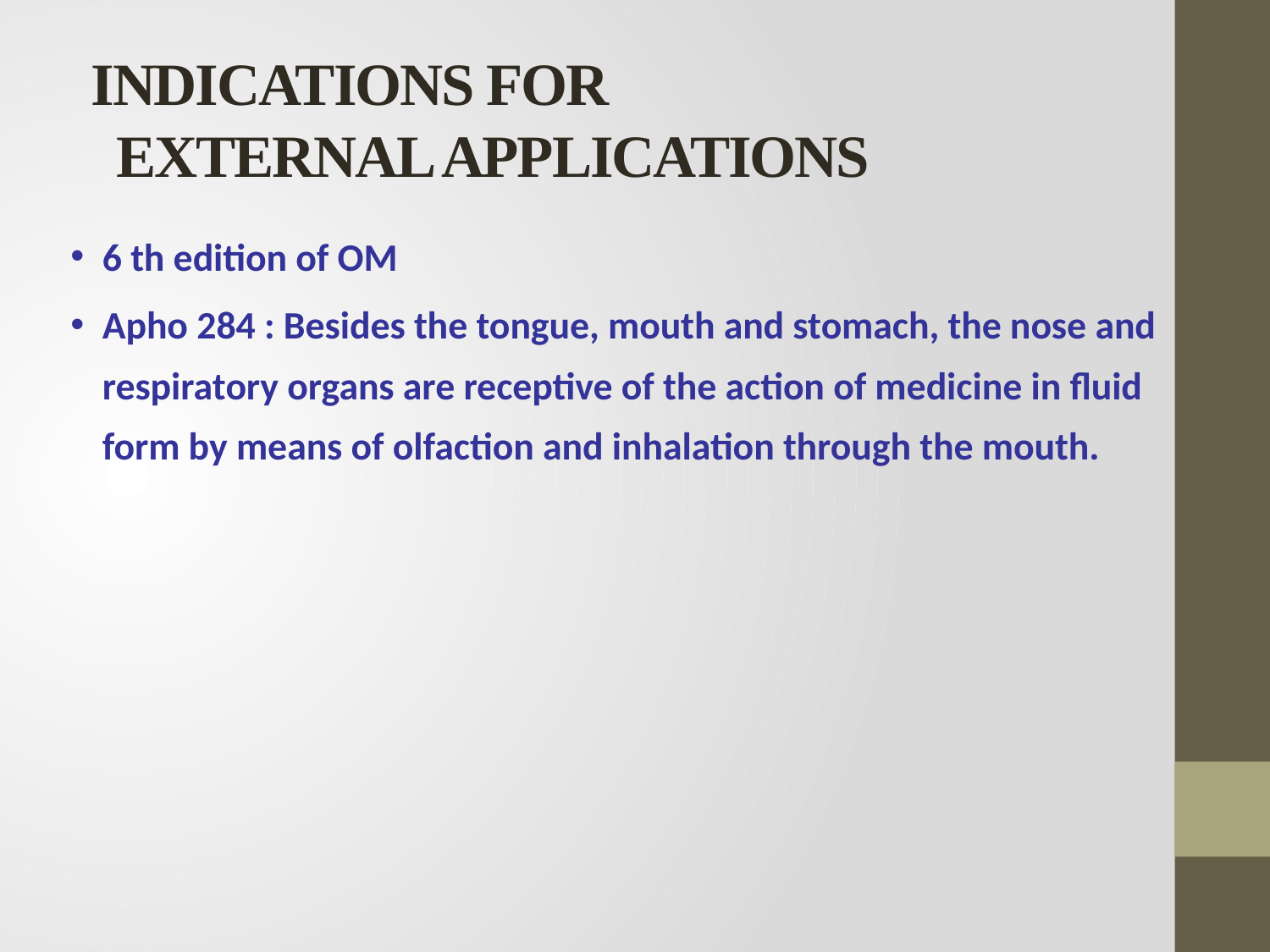

# INDICATIONS FOR EXTERNAL APPLICATIONS
6 th edition of OM
Apho 284 : Besides the tongue, mouth and stomach, the nose and respiratory organs are receptive of the action of medicine in fluid form by means of olfaction and inhalation through the mouth.